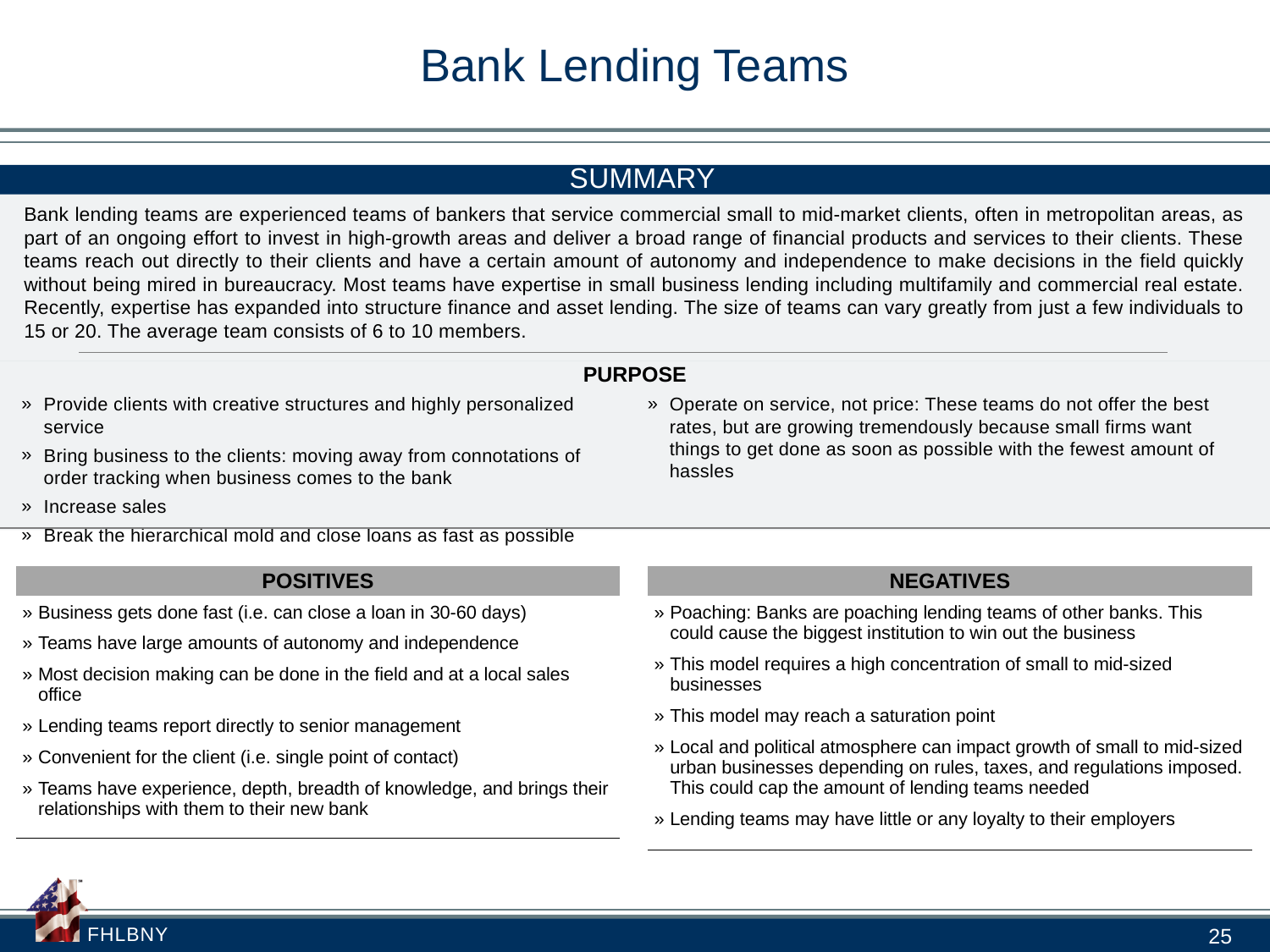

# Bank Lending Teams
SUMMARY
Bank lending teams are experienced teams of bankers that service commercial small to mid-market clients, often in metropolitan areas, as part of an ongoing effort to invest in high-growth areas and deliver a broad range of financial products and services to their clients. These teams reach out directly to their clients and have a certain amount of autonomy and independence to make decisions in the field quickly without being mired in bureaucracy. Most teams have expertise in small business lending including multifamily and commercial real estate. Recently, expertise has expanded into structure finance and asset lending. The size of teams can vary greatly from just a few individuals to 15 or 20. The average team consists of 6 to 10 members.
PURPOSE

Provide clients with creative structures and highly personalized service
Bring business to the clients: moving away from connotations of order tracking when business comes to the bank
Increase sales
Break the hierarchical mold and close loans as fast as possible
Operate on service, not price: These teams do not offer the best rates, but are growing tremendously because small firms want things to get done as soon as possible with the fewest amount of hassles
| POSITIVES |
| --- |
| Business gets done fast (i.e. can close a loan in 30-60 days) Teams have large amounts of autonomy and independence Most decision making can be done in the field and at a local sales office Lending teams report directly to senior management Convenient for the client (i.e. single point of contact) Teams have experience, depth, breadth of knowledge, and brings their relationships with them to their new bank |
| NEGATIVES |
| --- |
| Poaching: Banks are poaching lending teams of other banks. This could cause the biggest institution to win out the business This model requires a high concentration of small to mid-sized businesses This model may reach a saturation point Local and political atmosphere can impact growth of small to mid-sized urban businesses depending on rules, taxes, and regulations imposed. This could cap the amount of lending teams needed Lending teams may have little or any loyalty to their employers |
25